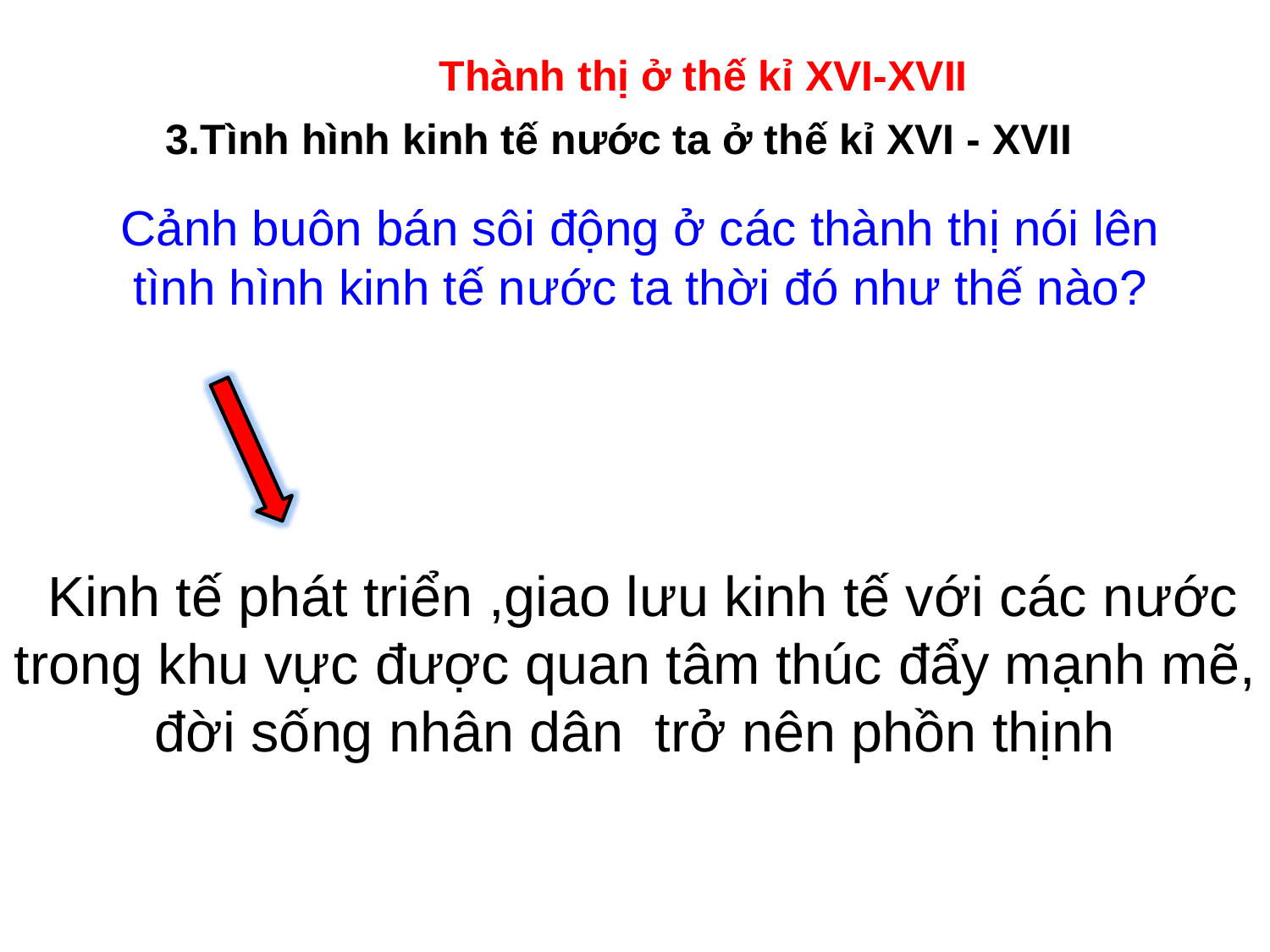

Thành thị ở thế kỉ XVI-XVII
3.Tình hình kinh tế nước ta ở thế kỉ XVI - XVII
Cảnh buôn bán sôi động ở các thành thị nói lên tình hình kinh tế nước ta thời đó như thế nào?

 Kinh tế phát triển ,giao lưu kinh tế với các nước trong khu vực được quan tâm thúc đẩy mạnh mẽ, đời sống nhân dân  trở nên phồn thịnh